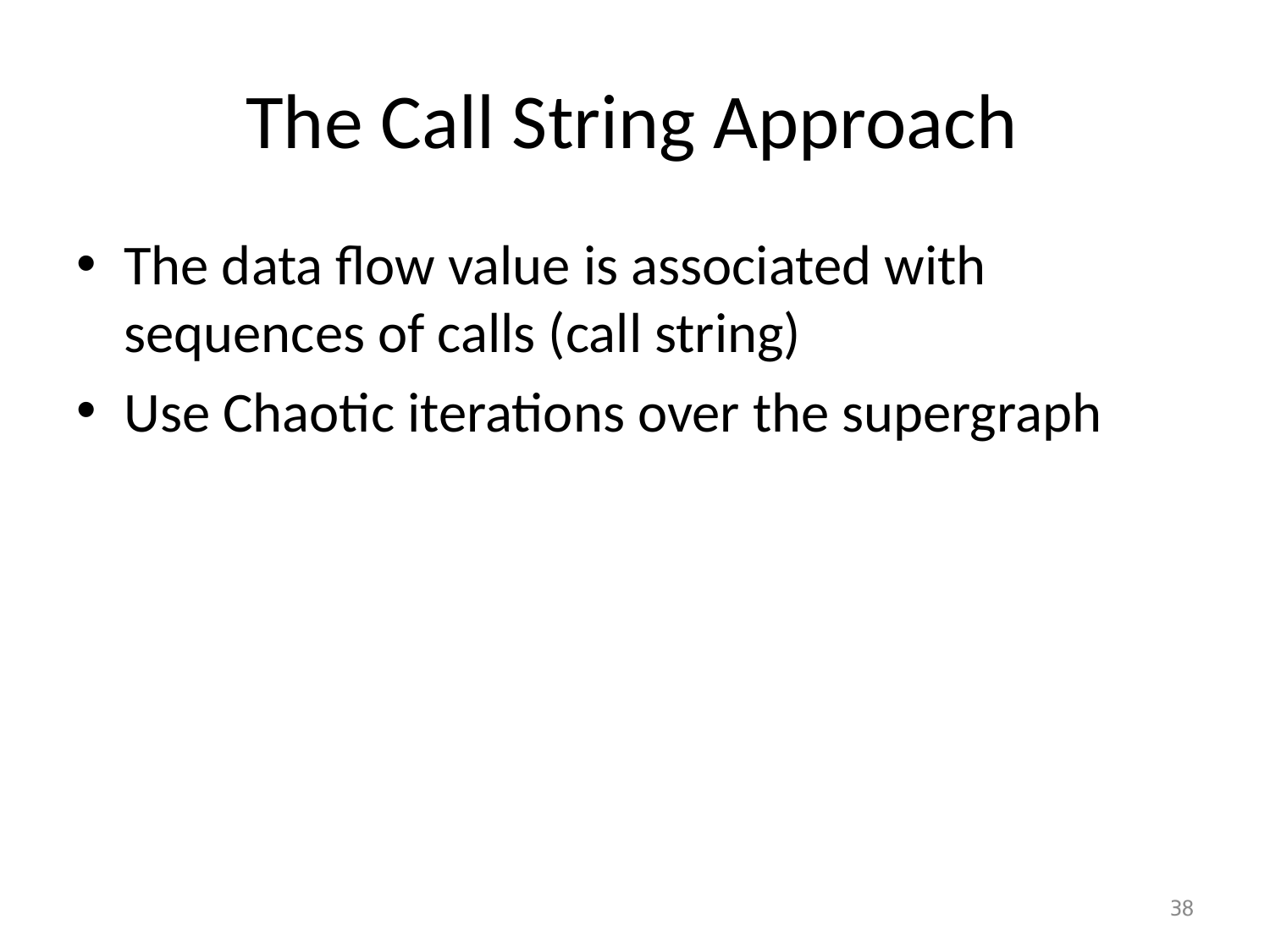

# The Call String Approach
The data flow value is associated with sequences of calls (call string)
Use Chaotic iterations over the supergraph
38